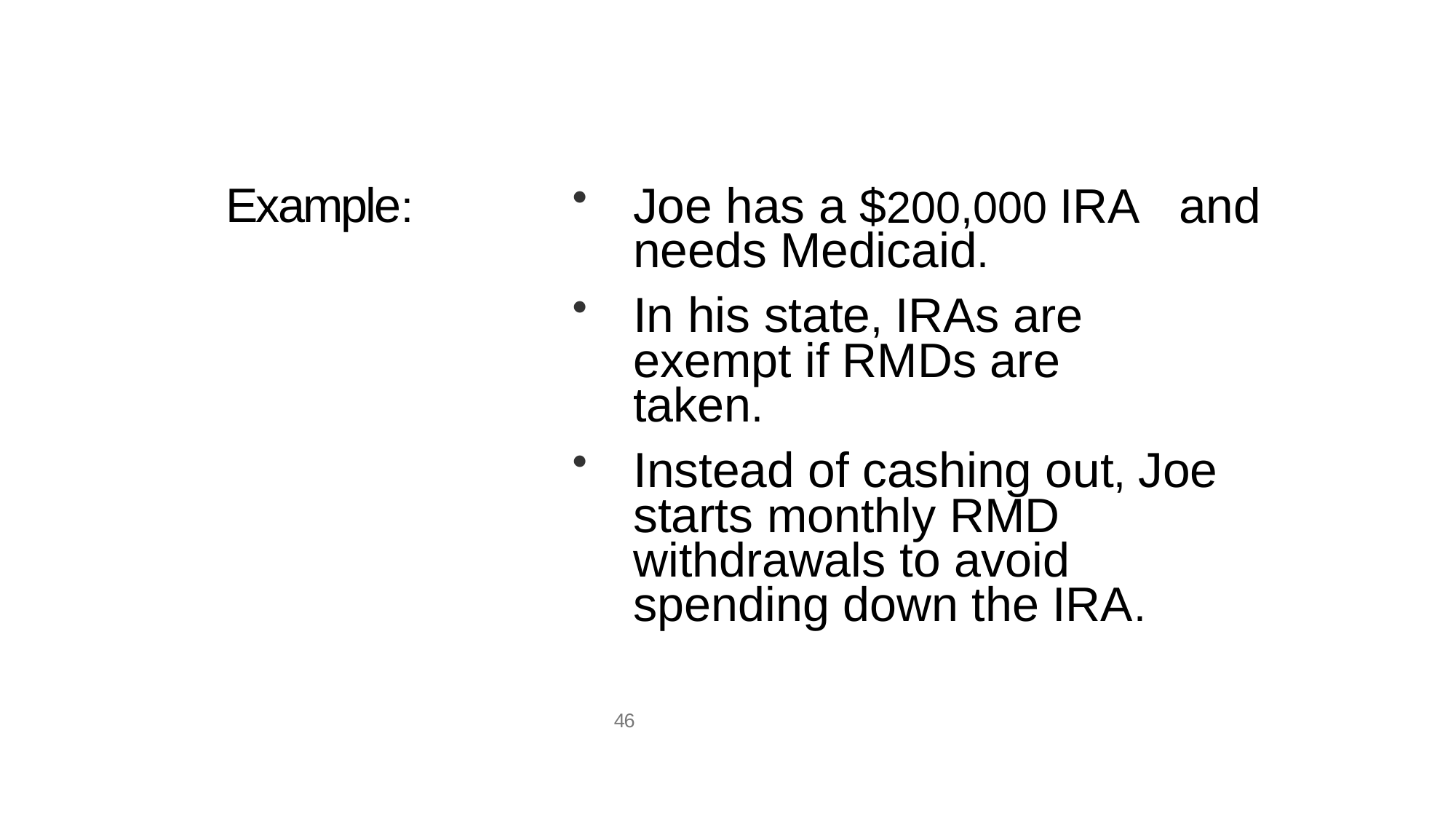

Example:
Joe has a $200,000 IRA 	and needs Medicaid.
In his state, IRAs are 	exempt if RMDs are 	taken.
Instead of cashing out, Joe starts monthly RMD withdrawals to avoid spending down the IRA.
46